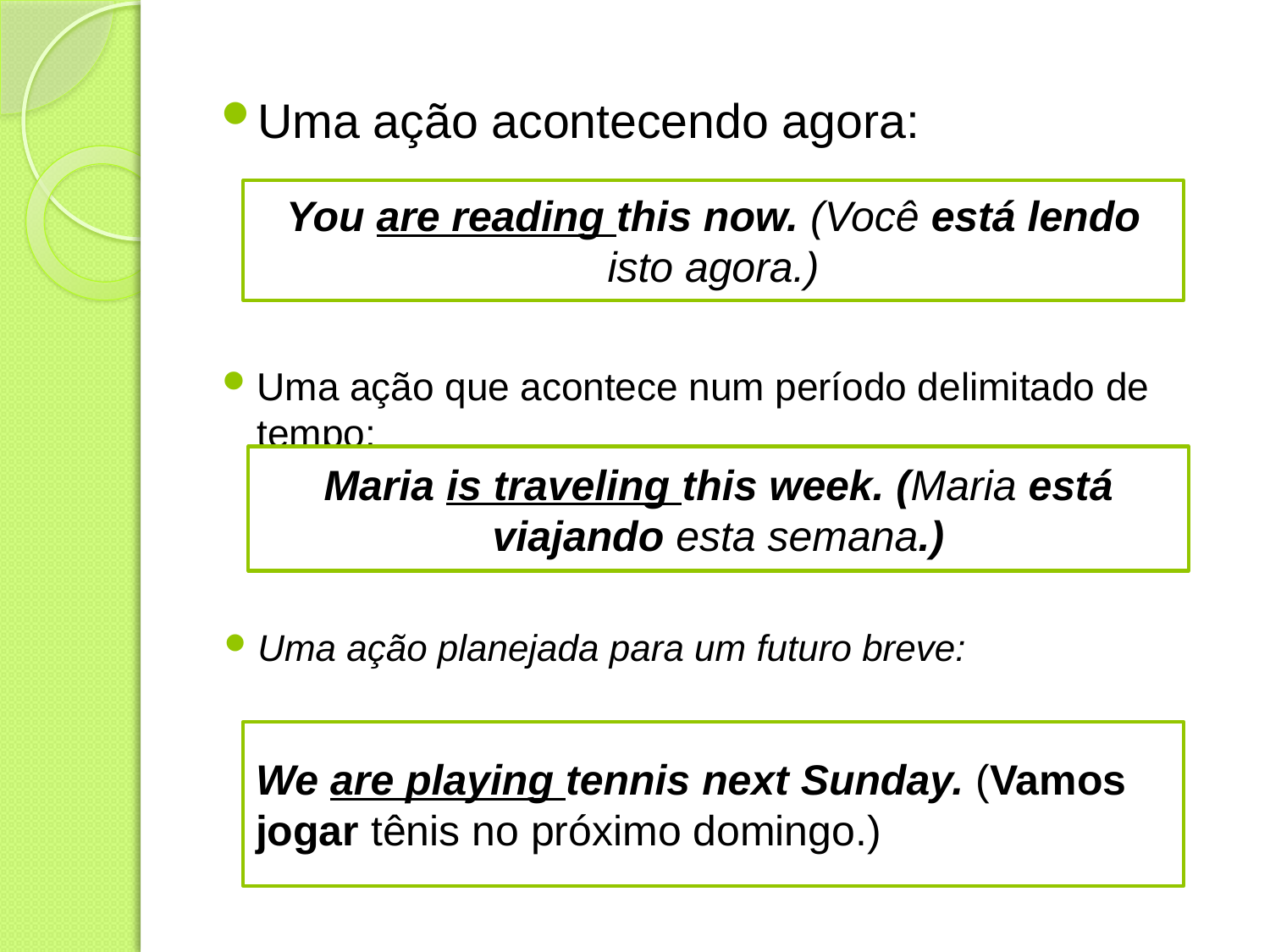

Uma ação acontecendo agora:

You are reading this now. (Você está lendo isto agora.)

Uma ação que acontece num período delimitado de tempo:
Maria is traveling this week. (Maria está viajando esta semana.)

Uma ação planejada para um futuro breve:
We are playing tennis next Sunday. (Vamos jogar tênis no próximo domingo.)